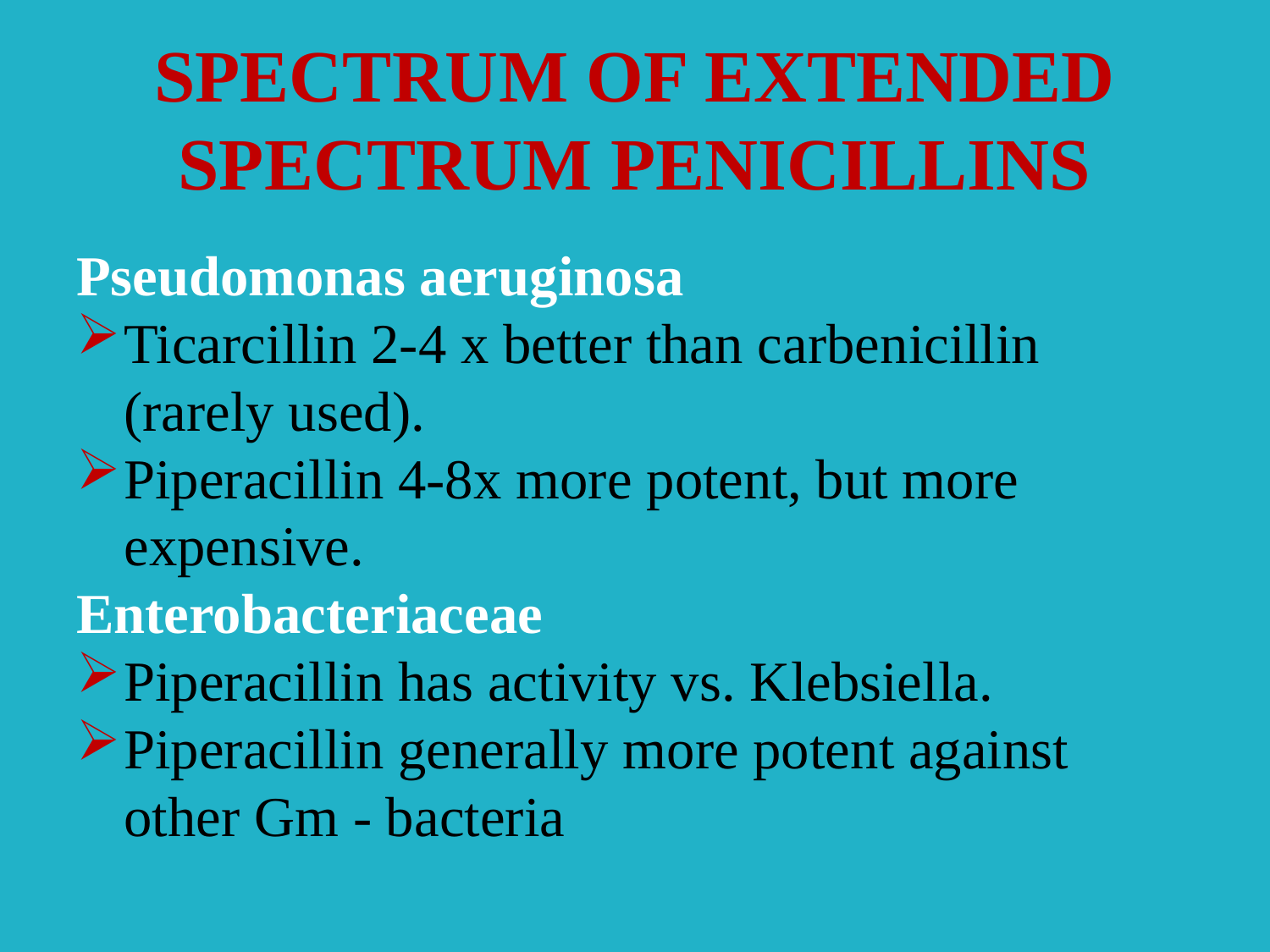

# SPECTRUM OF EXTENDED SPECTRUM PENICILLINS
Pseudomonas aeruginosa
Ticarcillin 2-4 x better than carbenicillin (rarely used).
Piperacillin 4-8x more potent, but more expensive.
Enterobacteriaceae
Piperacillin has activity vs. Klebsiella.
Piperacillin generally more potent against other Gm - bacteria